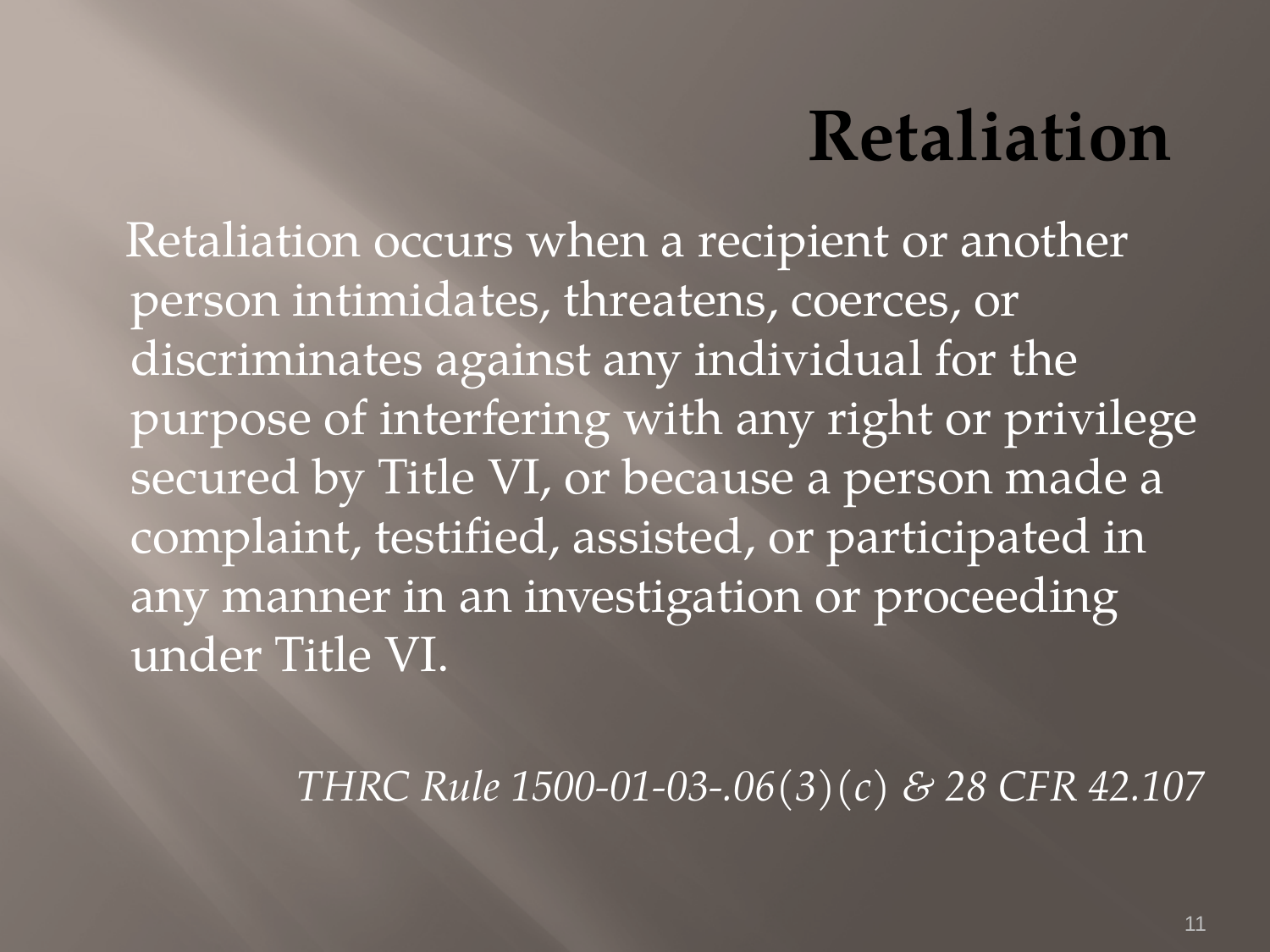

# Retaliation
Retaliation occurs when a recipient or another person intimidates, threatens, coerces, or discriminates against any individual for the purpose of interfering with any right or privilege secured by Title VI, or because a person made a complaint, testified, assisted, or participated in any manner in an investigation or proceeding under Title VI.

THRC Rule 1500-01-03-.06(3)(c) & 28 CFR 42.107
11